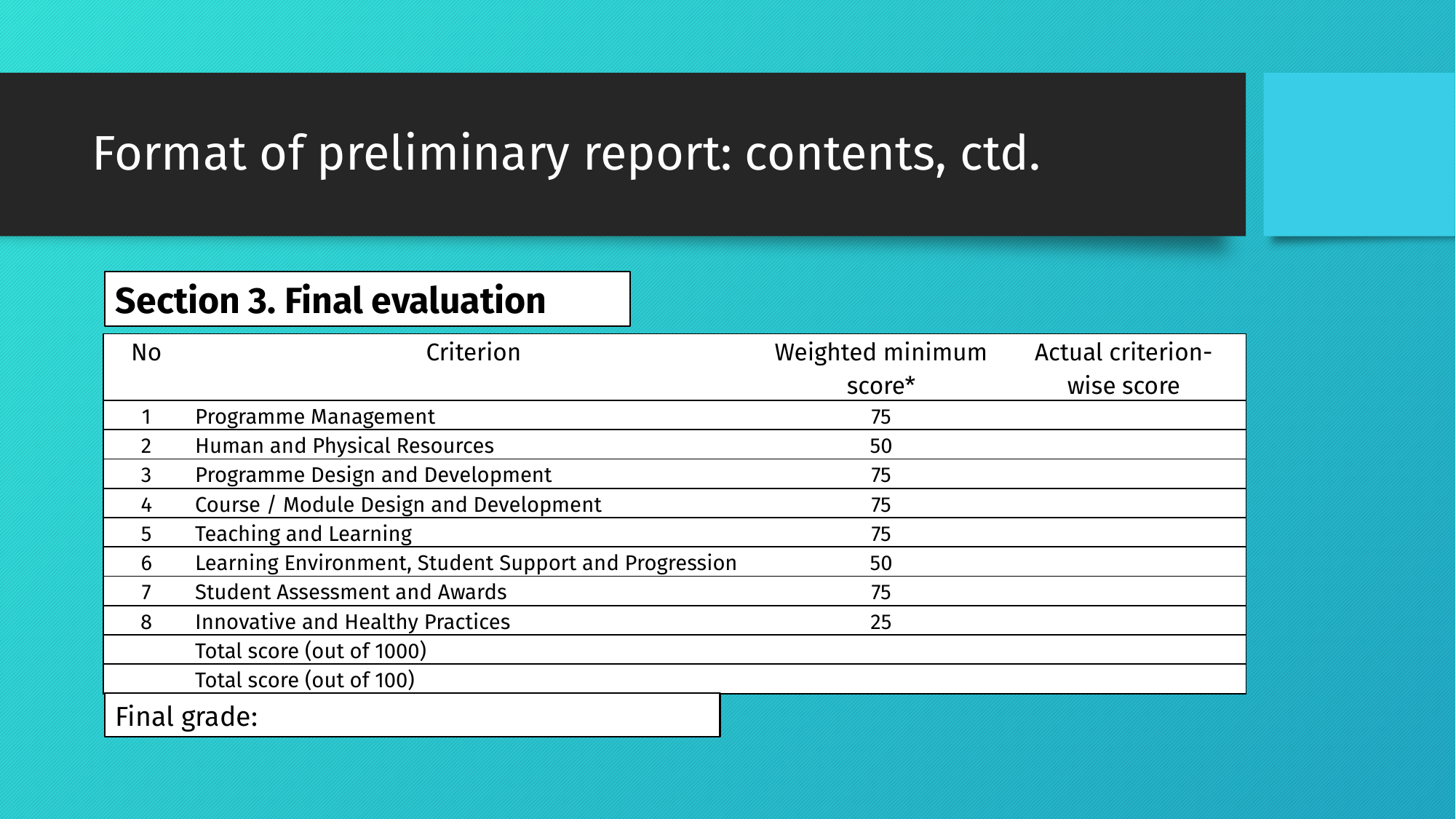

# Format of preliminary report: contents, ctd.
Section 3. Final evaluation
| No | Criterion | Weighted minimum score\* | Actual criterion- wise score |
| --- | --- | --- | --- |
| 1 | Programme Management | 75 |  |
| 2 | Human and Physical Resources | 50 |  |
| 3 | Programme Design and Development | 75 |  |
| 4 | Course / Module Design and Development | 75 |  |
| 5 | Teaching and Learning | 75 |  |
| 6 | Learning Environment, Student Support and Progression | 50 |  |
| 7 | Student Assessment and Awards | 75 |  |
| 8 | Innovative and Healthy Practices | 25 |  |
|  | Total score (out of 1000) |  |  |
|  | Total score (out of 100) |  |  |
Final grade: